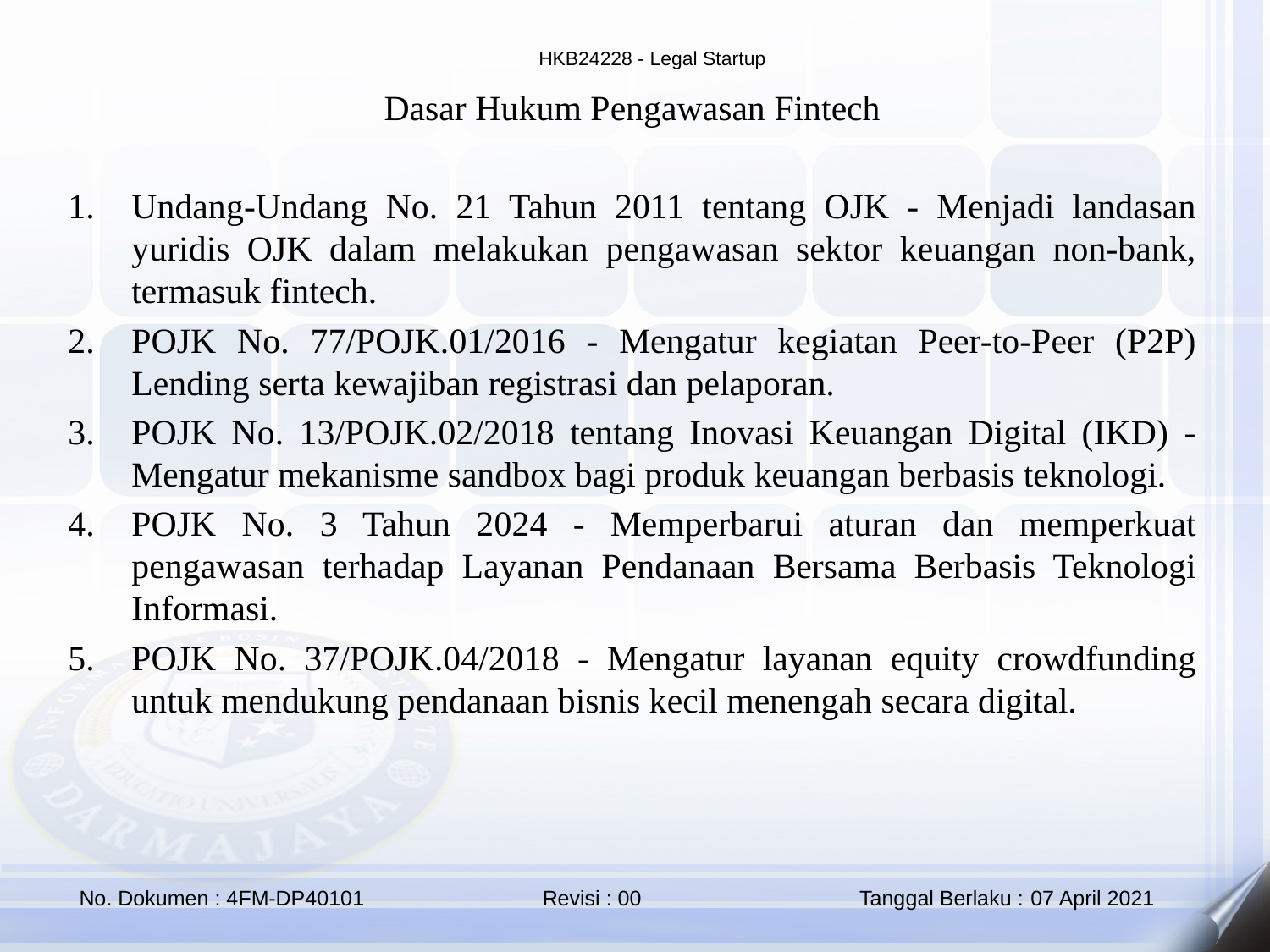

Dasar Hukum Pengawasan Fintech

Undang-Undang No. 21 Tahun 2011 tentang OJK - Menjadi landasan yuridis OJK dalam melakukan pengawasan sektor keuangan non-bank, termasuk fintech.
POJK No. 77/POJK.01/2016 - Mengatur kegiatan Peer-to-Peer (P2P) Lending serta kewajiban registrasi dan pelaporan.
POJK No. 13/POJK.02/2018 tentang Inovasi Keuangan Digital (IKD) - Mengatur mekanisme sandbox bagi produk keuangan berbasis teknologi.
POJK No. 3 Tahun 2024 - Memperbarui aturan dan memperkuat pengawasan terhadap Layanan Pendanaan Bersama Berbasis Teknologi Informasi.
POJK No. 37/POJK.04/2018 - Mengatur layanan equity crowdfunding untuk mendukung pendanaan bisnis kecil menengah secara digital.